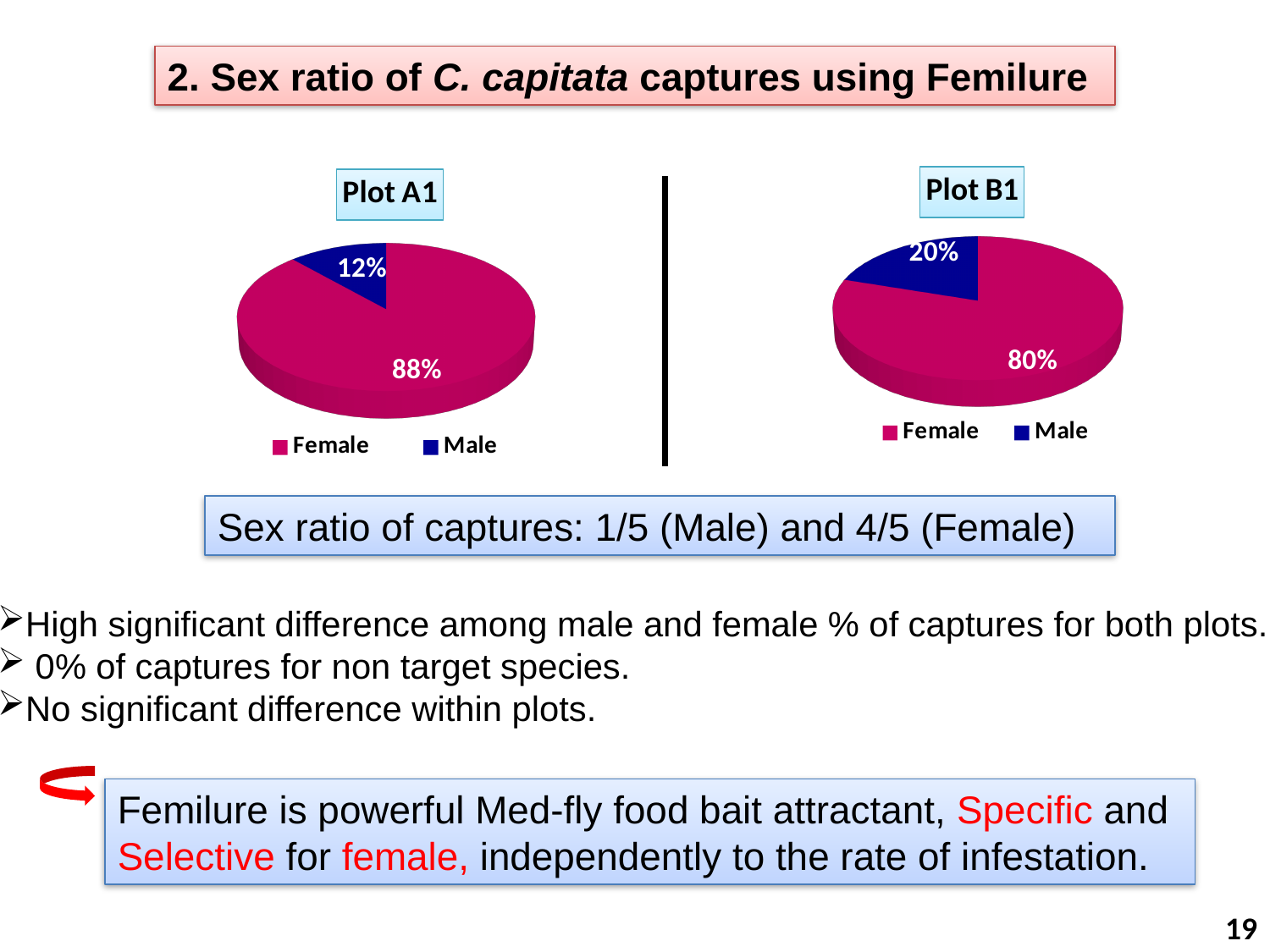

2. Sex ratio of C. capitata captures using Femilure

[unsupported chart]

[unsupported chart]

Sex ratio of captures: 1/5 (Male) and 4/5 (Female)
High significant difference among male and female % of captures for both plots.
 0% of captures for non target species.
No significant difference within plots.

Femilure is powerful Med-fly food bait attractant, Specific and Selective for female, independently to the rate of infestation.
19